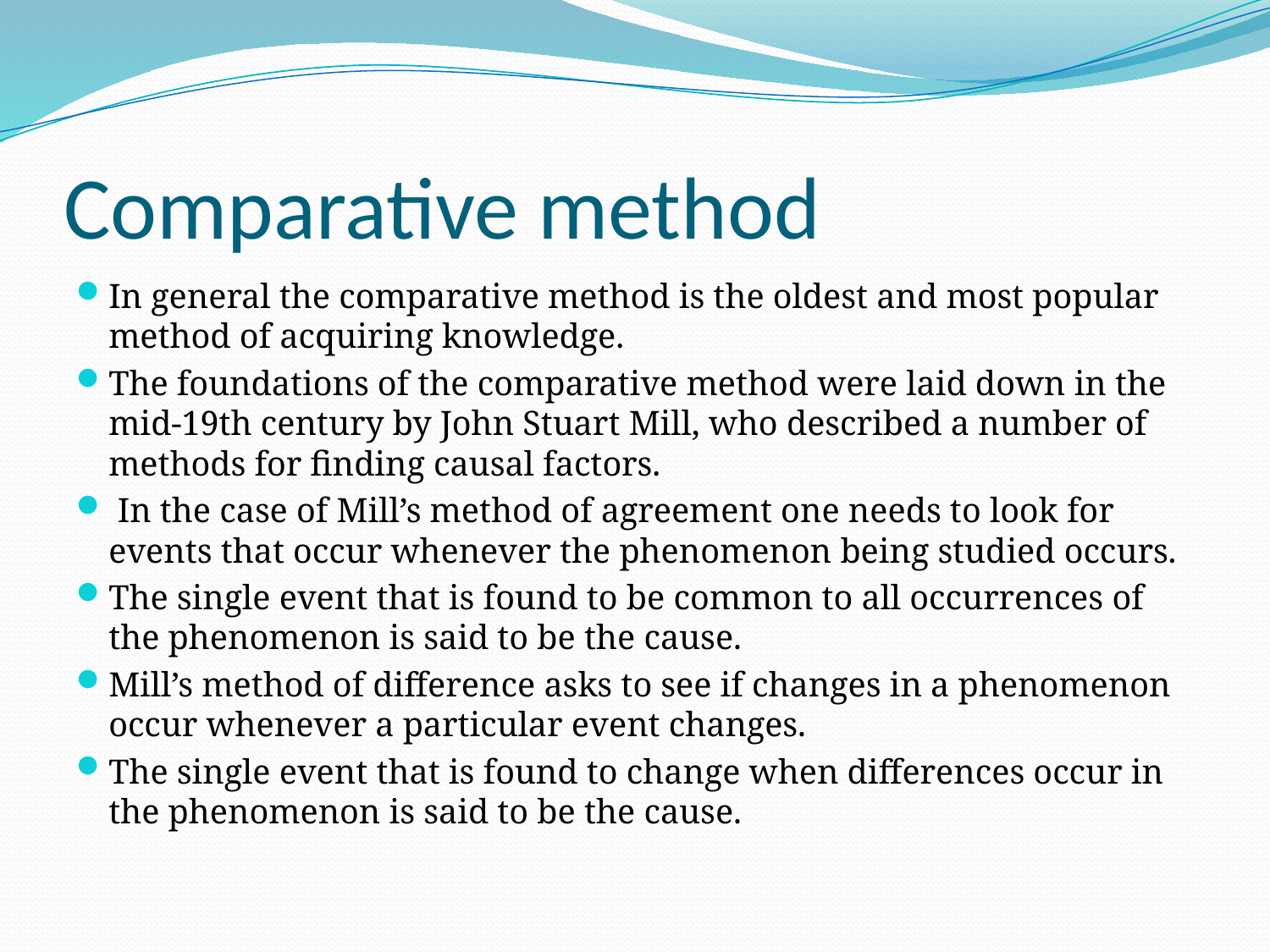

# Comparative method
In general the comparative method is the oldest and most popular method of acquiring knowledge.
The foundations of the comparative method were laid down in the mid-19th century by John Stuart Mill, who described a number of methods for finding causal factors.
 In the case of Mill’s method of agreement one needs to look for events that occur whenever the phenomenon being studied occurs.
The single event that is found to be common to all occurrences of the phenomenon is said to be the cause.
Mill’s method of difference asks to see if changes in a phenomenon occur whenever a particular event changes.
The single event that is found to change when differences occur in the phenomenon is said to be the cause.